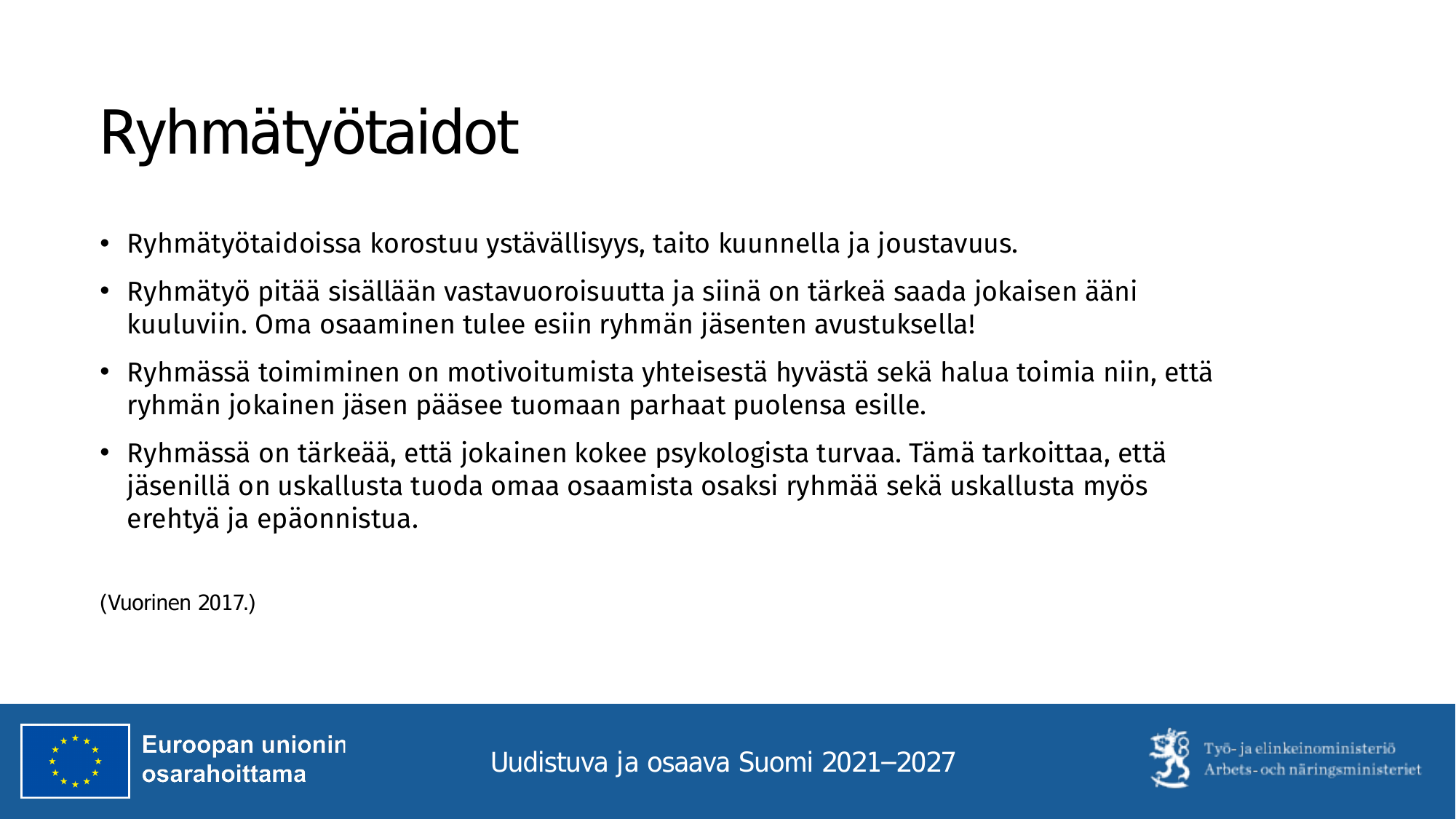

# Ryhmätyötaidot
Ryhmätyötaidoissa korostuu ystävällisyys, taito kuunnella ja joustavuus.​
Ryhmätyö pitää sisällään vastavuoroisuutta ja siinä on tärkeä saada jokaisen ääni kuuluviin. Oma osaaminen tulee esiin ryhmän jäsenten avustuksella!
Ryhmässä toimiminen on motivoitumista yhteisestä hyvästä sekä halua toimia niin, että ryhmän jokainen jäsen pääsee tuomaan parhaat puolensa esille.​
Ryhmässä on tärkeää, että jokainen kokee psykologista turvaa. Tämä tarkoittaa, että jäsenillä on uskallusta tuoda omaa osaamista osaksi ryhmää sekä uskallusta myös erehtyä ja epäonnistua.

(Vuorinen 2017.)